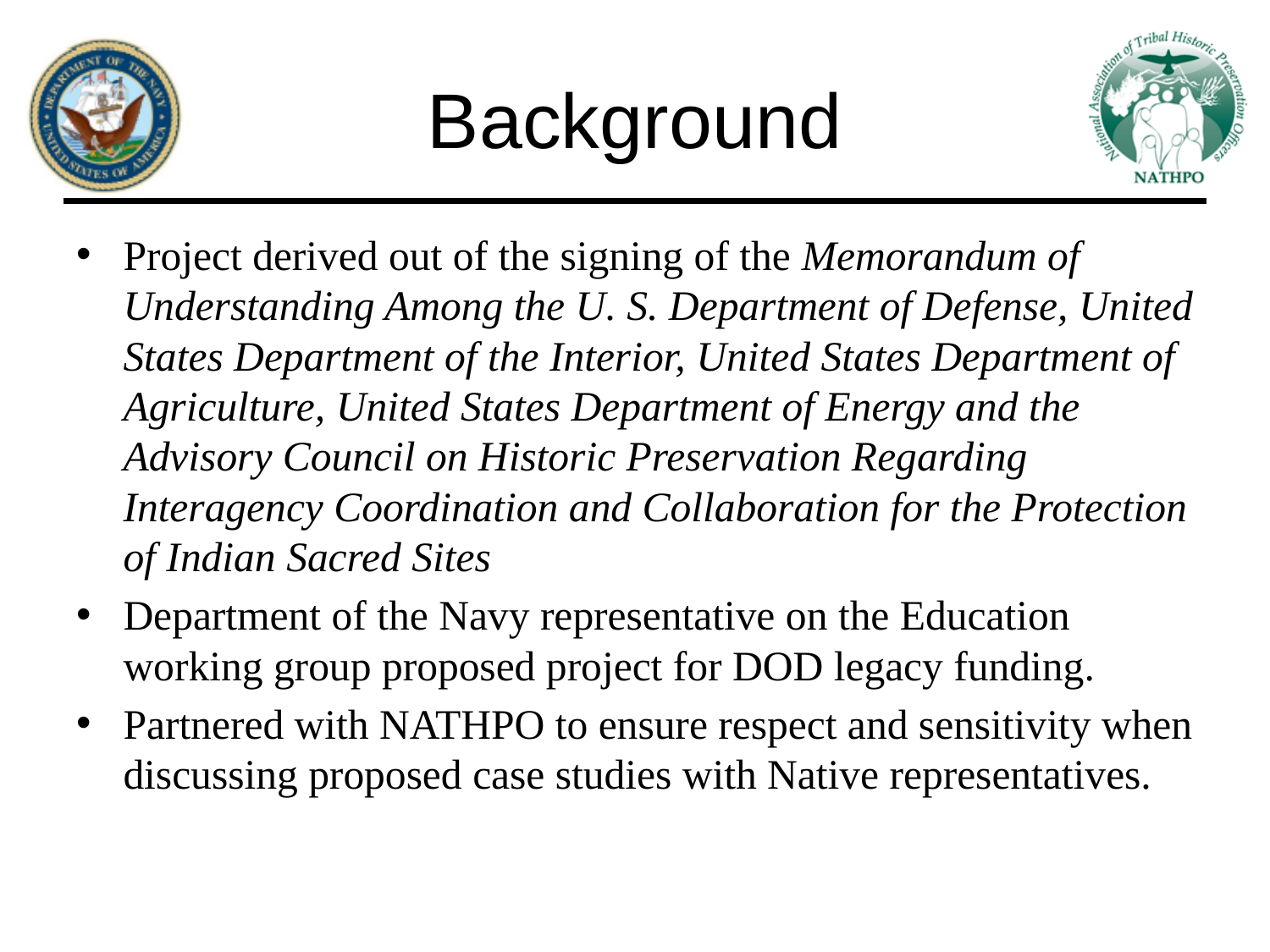

# Background
Project derived out of the signing of the Memorandum of Understanding Among the U. S. Department of Defense, United States Department of the Interior, United States Department of Agriculture, United States Department of Energy and the Advisory Council on Historic Preservation Regarding Interagency Coordination and Collaboration for the Protection of Indian Sacred Sites
Department of the Navy representative on the Education working group proposed project for DOD legacy funding.
Partnered with NATHPO to ensure respect and sensitivity when discussing proposed case studies with Native representatives.